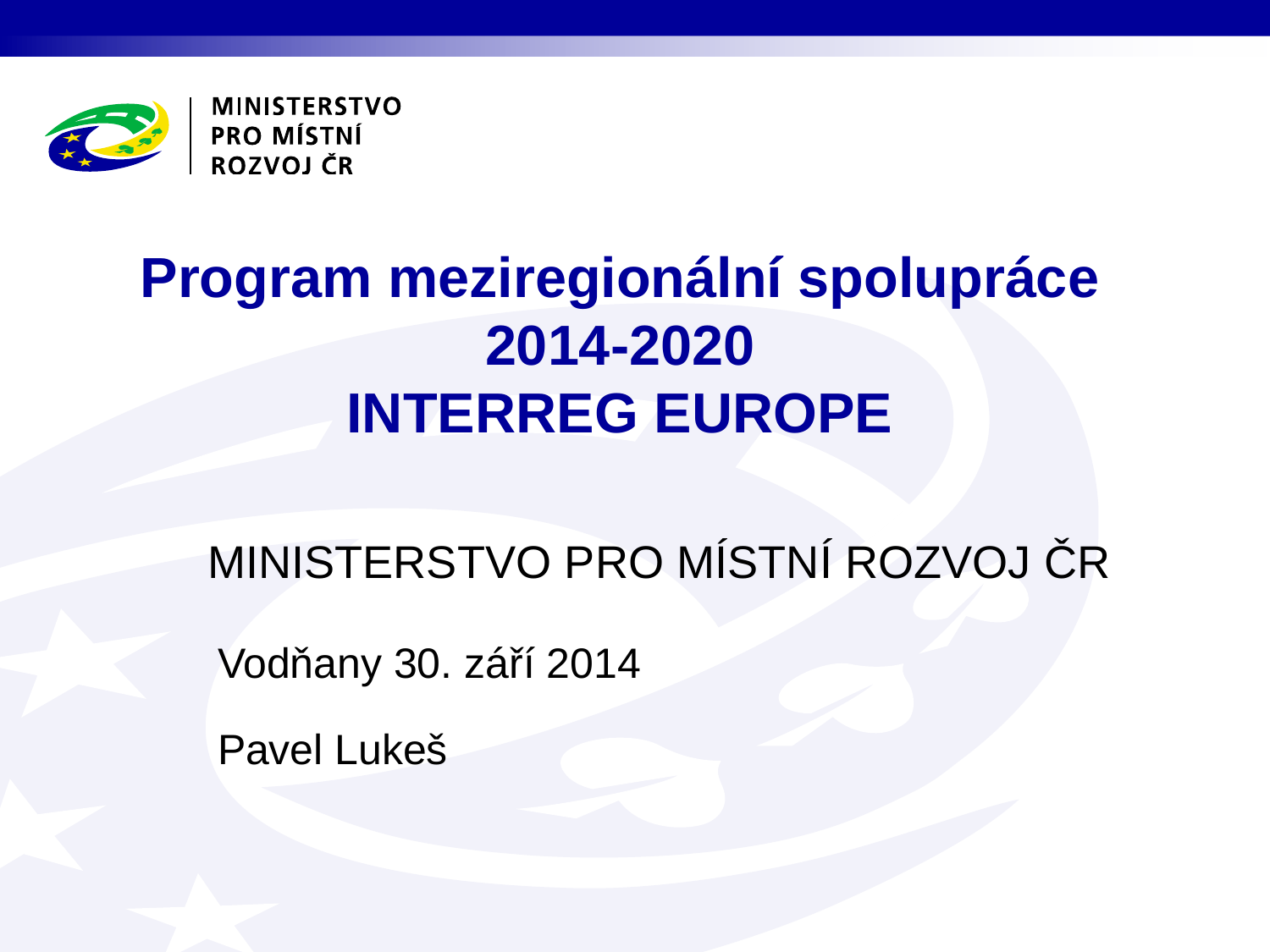

Program meziregionální spolupráce 2014-2020
INTERREG EUROPE
Vodňany 30. září 2014
Pavel Lukeš